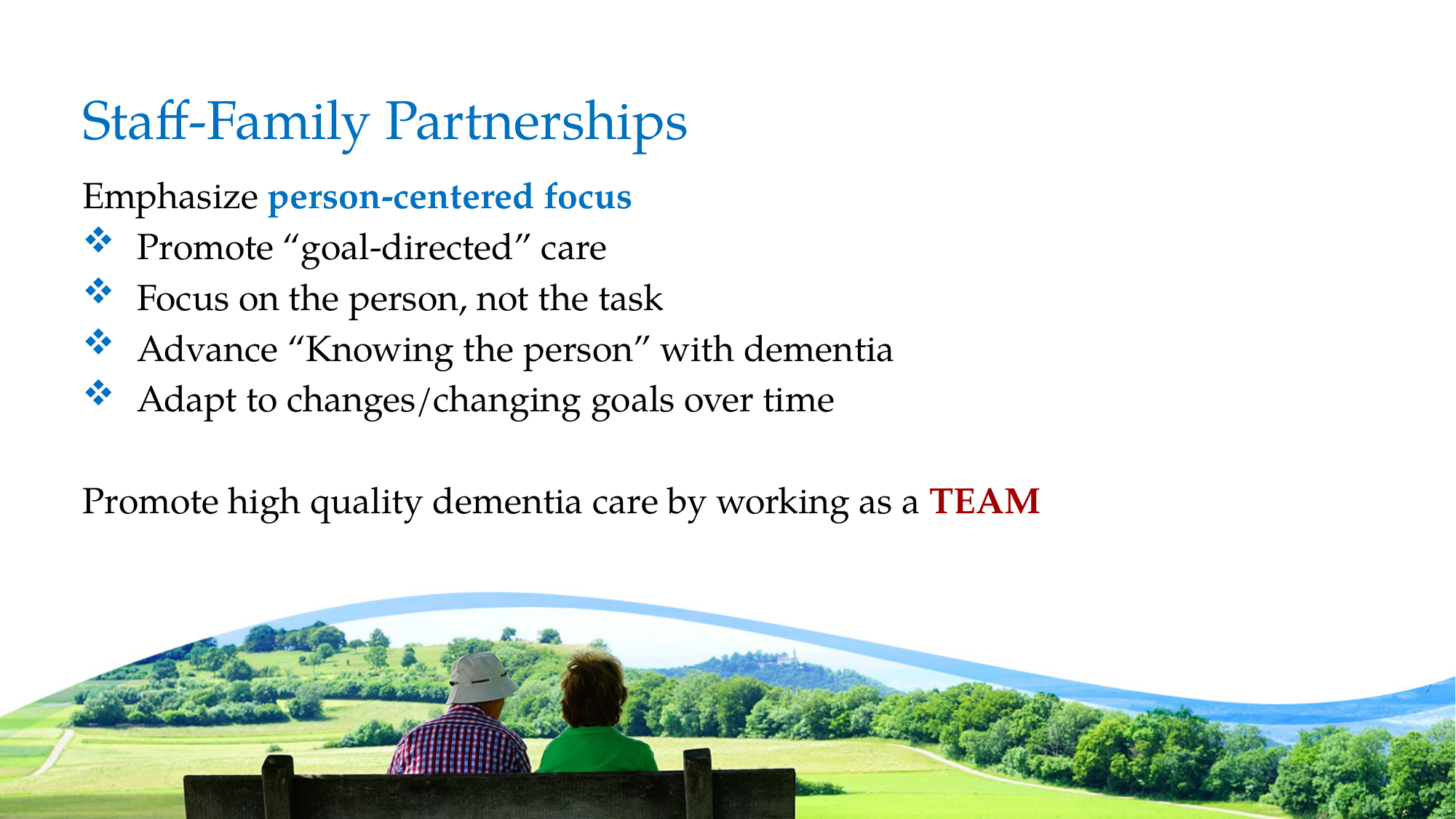

# Staff-Family Partnerships
Emphasize person-centered focus
Promote “goal-directed” care
Focus on the person, not the task
Advance “Knowing the person” with dementia
Adapt to changes/changing goals over time

Promote high quality dementia care by working as a TEAM